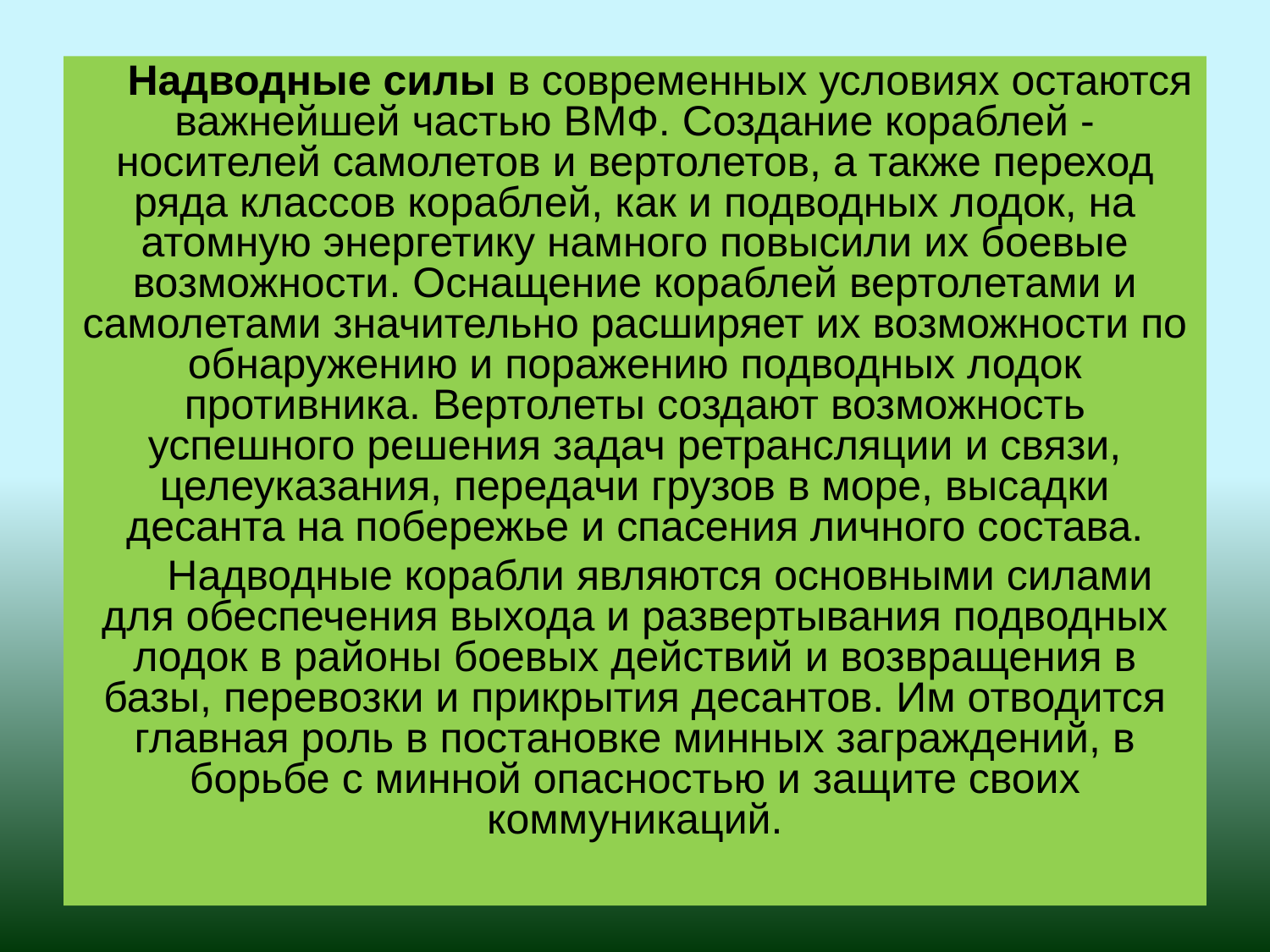

Надводные силы в современных условиях остаются важнейшей частью ВМФ. Создание кораблей - носителей самолетов и вертолетов, а также переход ряда классов кораблей, как и подводных лодок, на атомную энергетику намного повысили их боевые возможности. Оснащение кораблей вертолетами и самолетами значительно расширяет их возможности по обнаружению и поражению подводных лодок противника. Вертолеты создают возможность успешного решения задач ретрансляции и связи, целеуказания, передачи грузов в море, высадки десанта на побережье и спасения личного состава.
Надводные корабли являются основными силами для обеспечения выхода и развертывания подводных лодок в районы боевых действий и возвращения в базы, перевозки и прикрытия десантов. Им отводится главная роль в постановке минных заграждений, в борьбе с минной опасностью и защите своих коммуникаций.